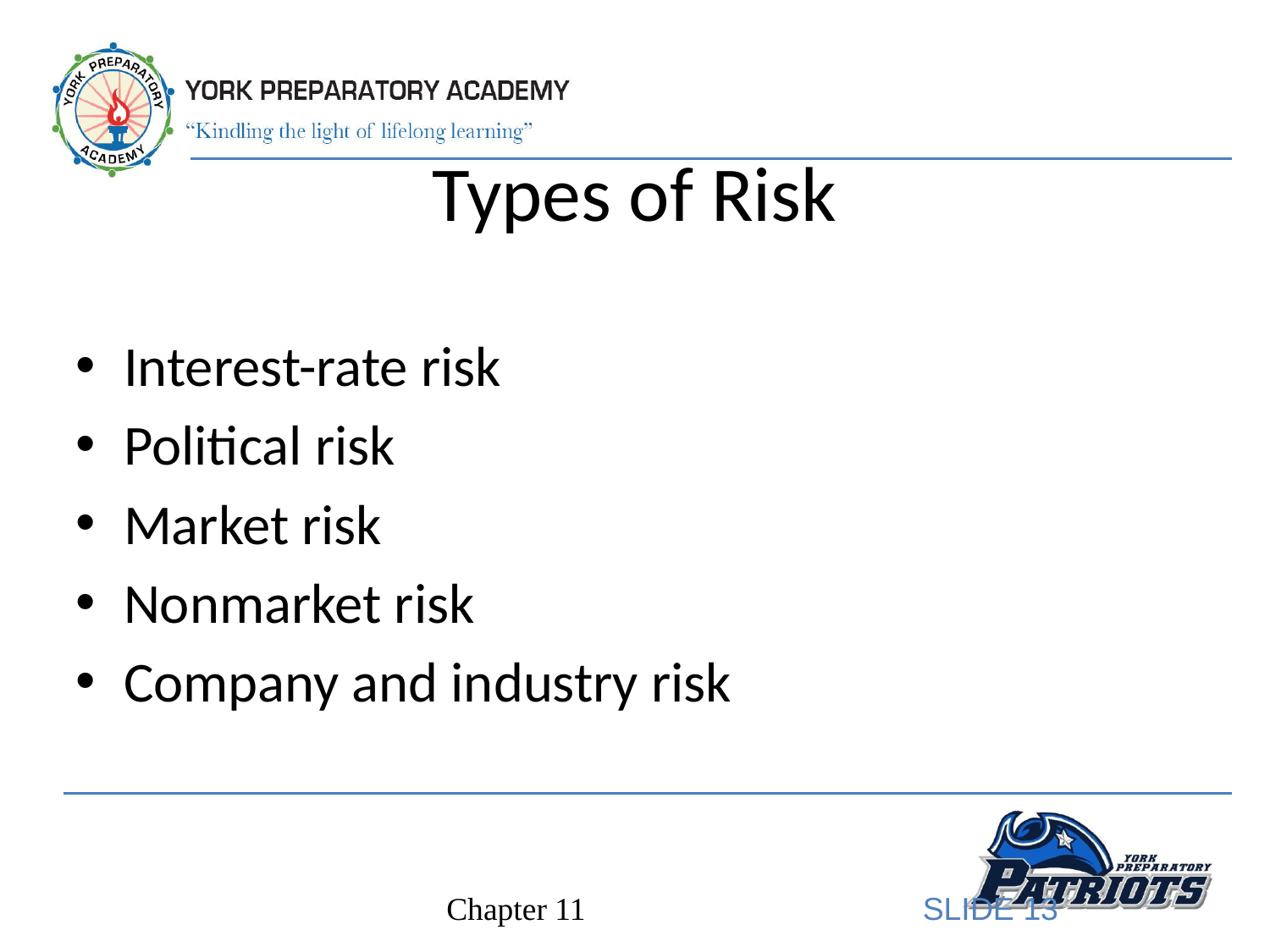

# Types of Risk
Interest-rate risk
Political risk
Market risk
Nonmarket risk
Company and industry risk
SLIDE 13
Chapter 11